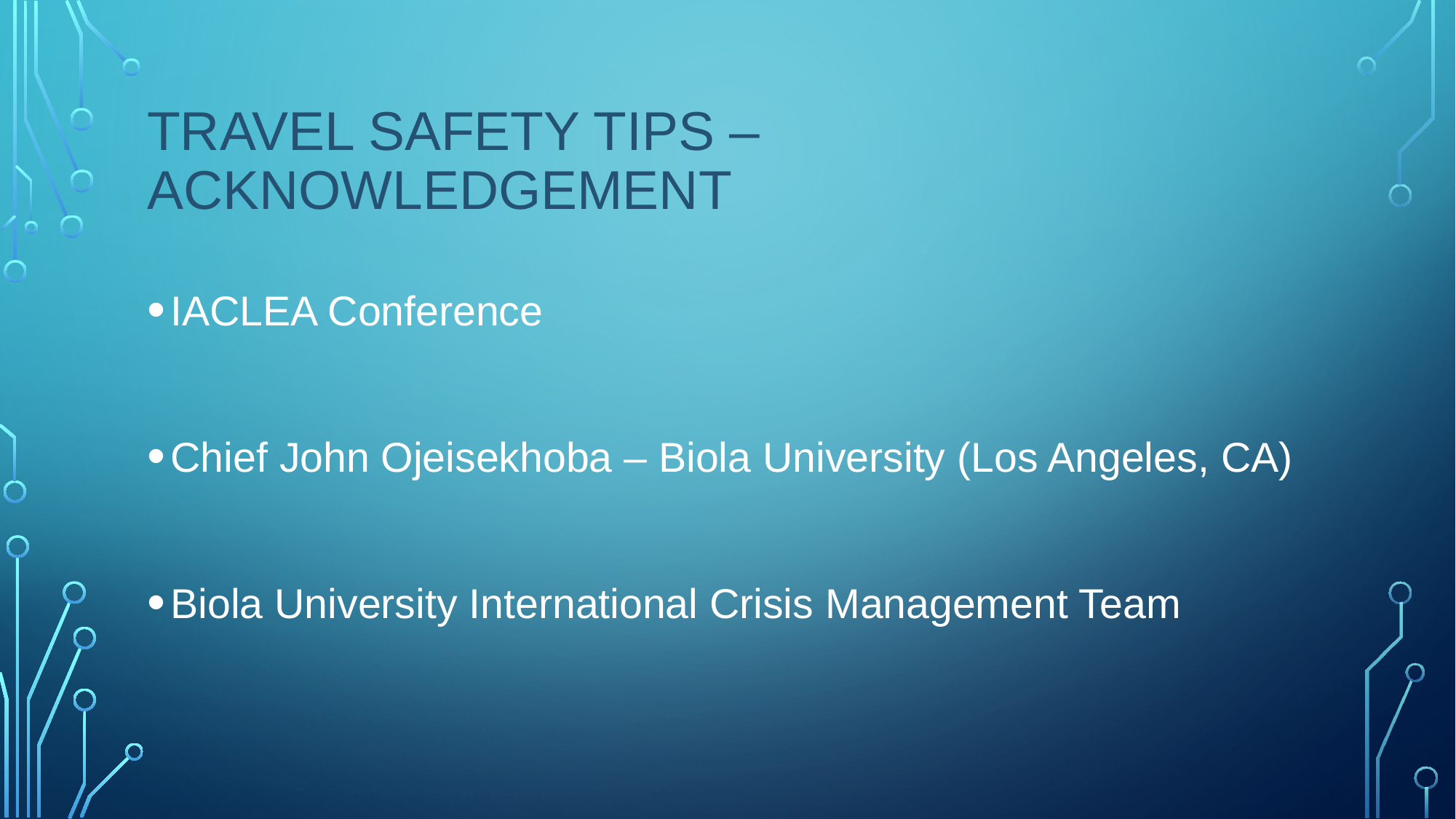

# Travel safety tips – acknowledgement
IACLEA Conference

Chief John Ojeisekhoba – Biola University (Los Angeles, CA)

Biola University International Crisis Management Team